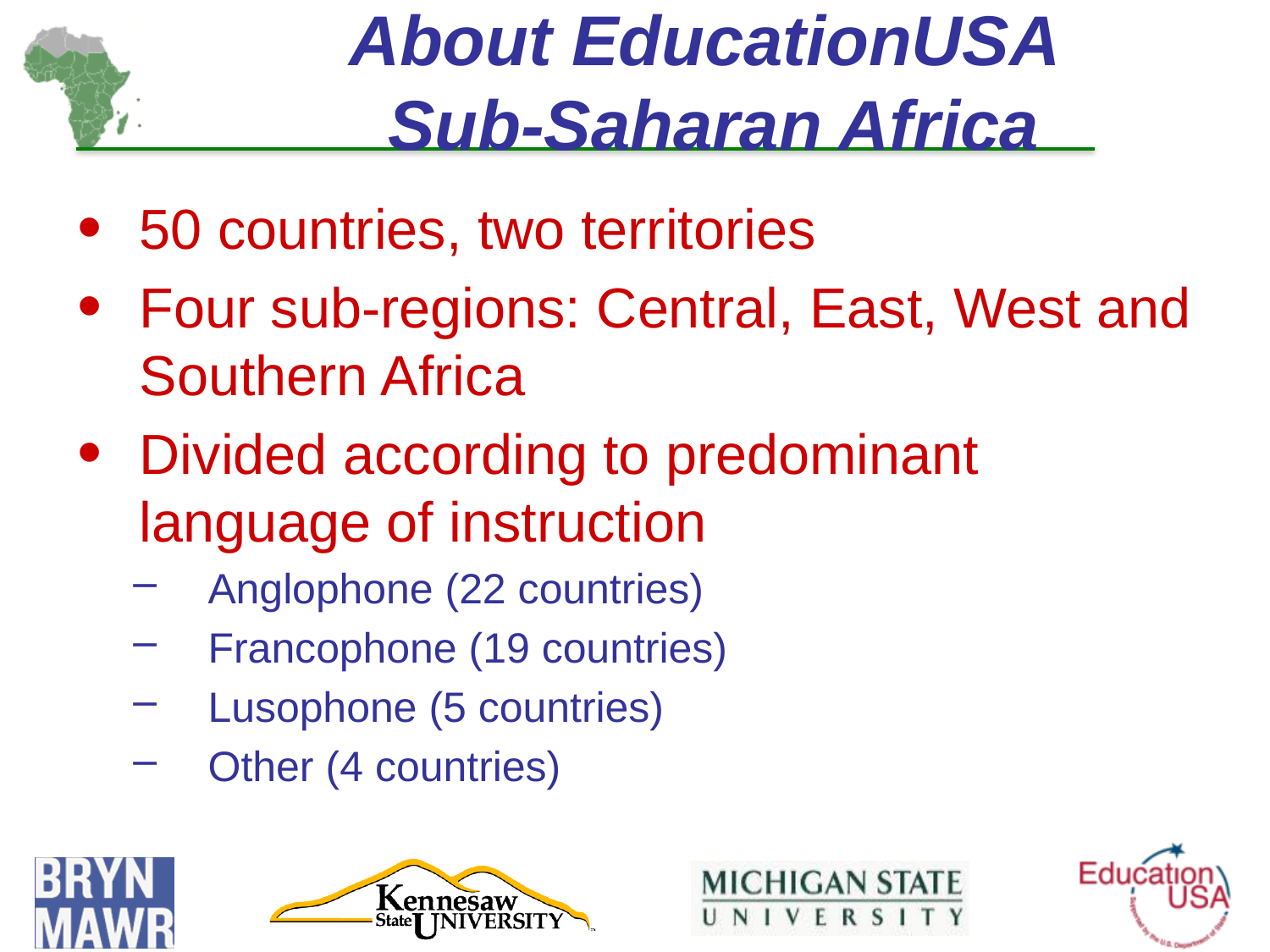

# About EducationUSA Sub-Saharan Africa
50 countries, two territories
Four sub-regions: Central, East, West and Southern Africa
Divided according to predominant language of instruction
Anglophone (22 countries)
Francophone (19 countries)
Lusophone (5 countries)
Other (4 countries)